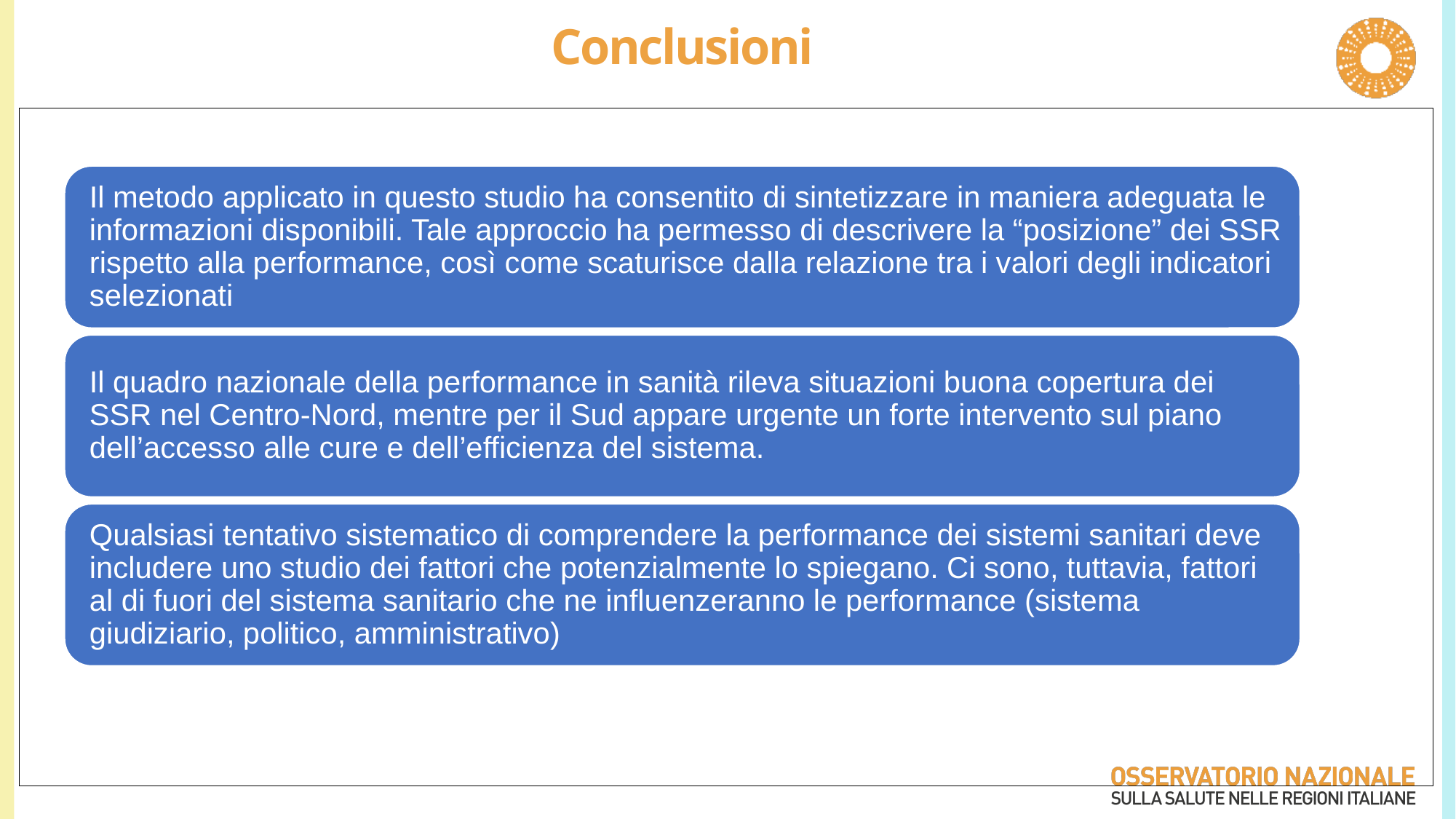

# Conclusioni

Il metodo applicato in questo studio ha consentito di sintetizzare in maniera adeguata le informazioni disponibili. Tale approccio ha permesso di descrivere la “posizione” dei SSR rispetto alla performance, così come scaturisce dalla relazione tra i valori degli indicatori selezionati
Il quadro nazionale della performance in sanità rileva situazioni buona copertura dei SSR nel Centro-Nord, mentre per il Sud appare urgente un forte intervento sul piano dell’accesso alle cure e dell’efficienza del sistema.
Qualsiasi tentativo sistematico di comprendere la performance dei sistemi sanitari deve includere uno studio dei fattori che potenzialmente lo spiegano. Ci sono, tuttavia, fattori al di fuori del sistema sanitario che ne influenzeranno le performance (sistema giudiziario, politico, amministrativo)